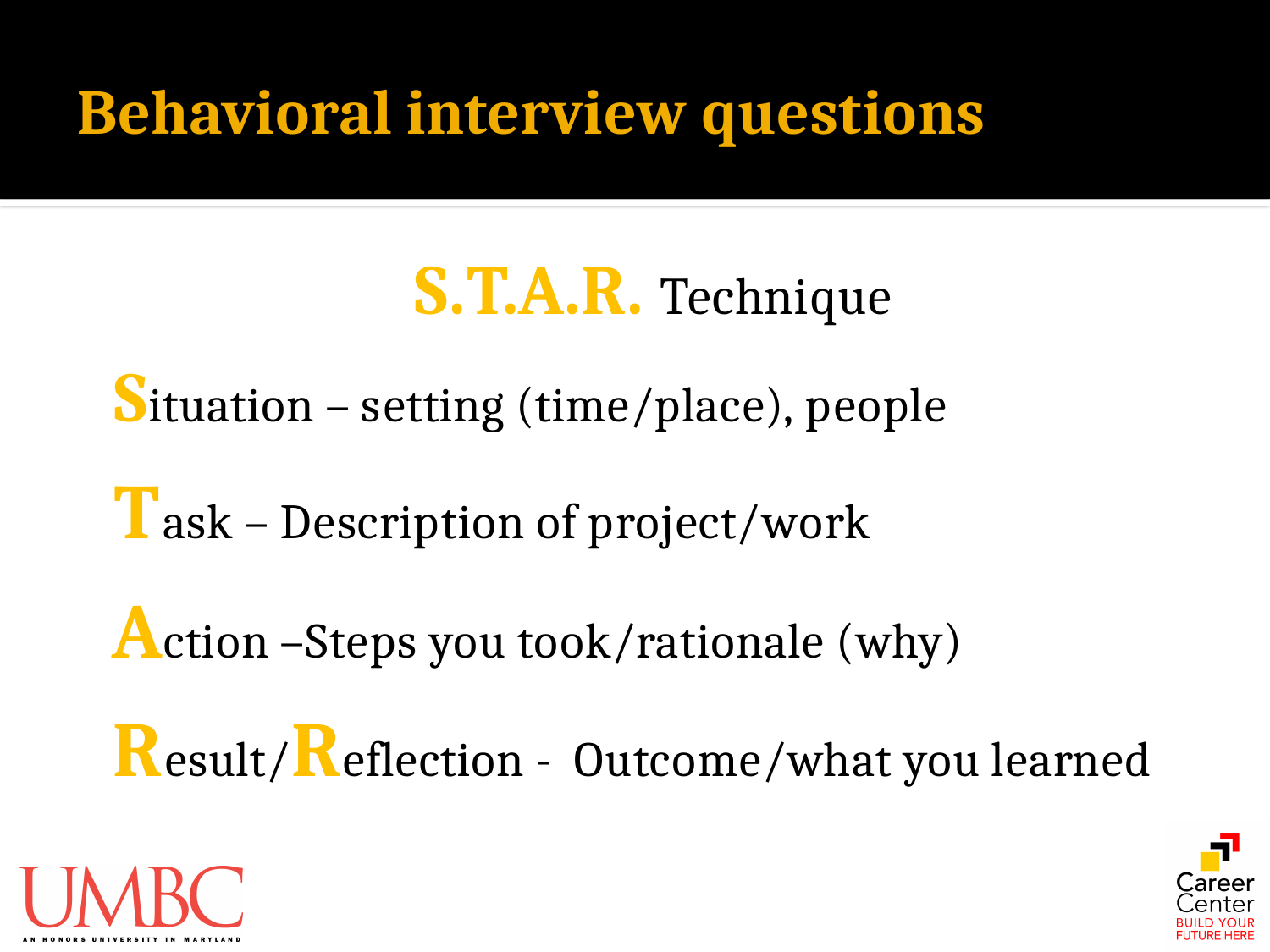

# Behavioral interview questions
S.T.A.R. Technique

Situation – setting (time/place), people

Task – Description of project/work

Action –Steps you took/rationale (why)

Result/Reflection -  Outcome/what you learned